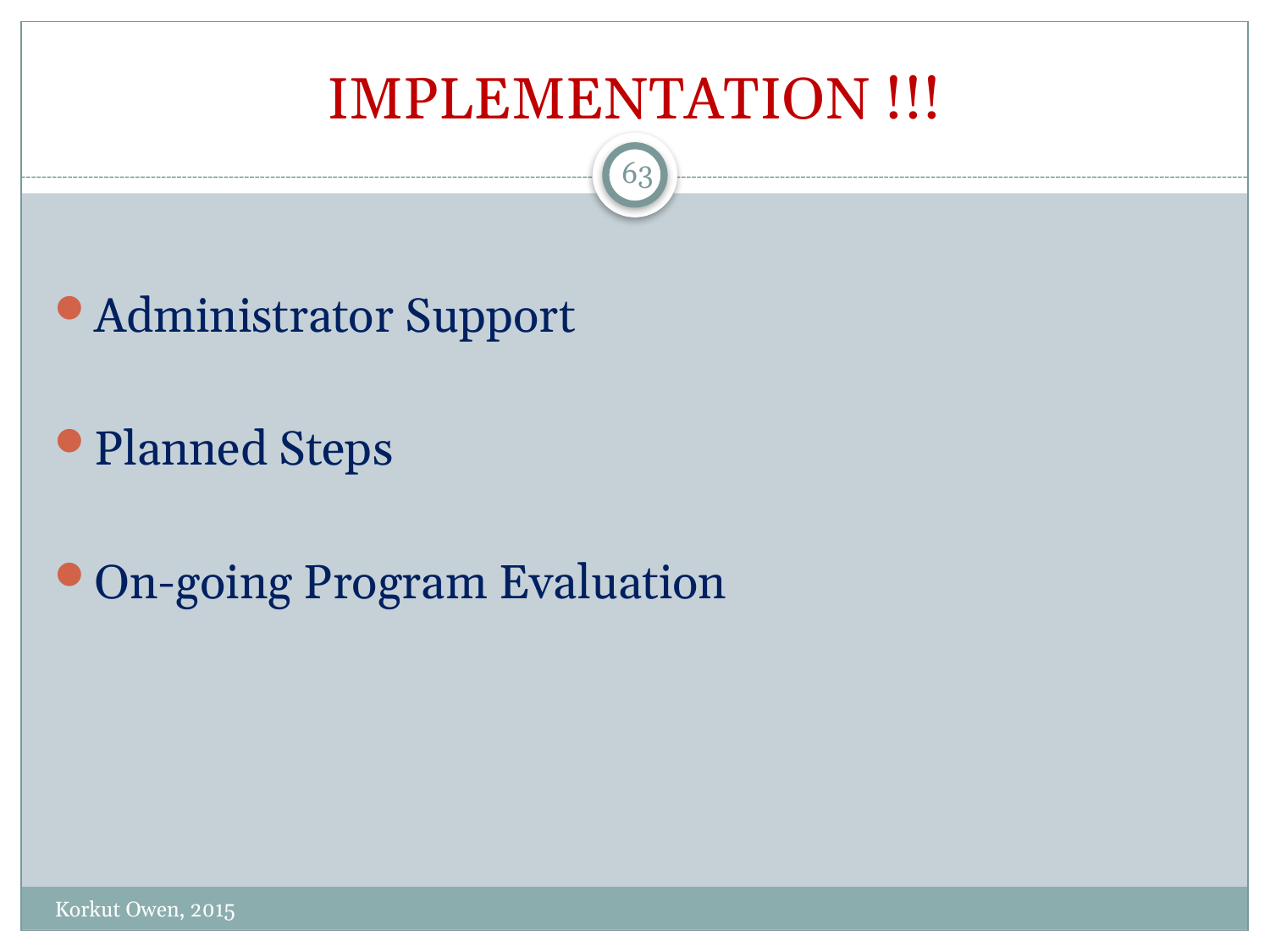

# IMPLEMENTATION !!!
63

Administrator Support

Planned Steps

On-going Program Evaluation
Korkut Owen, 2015